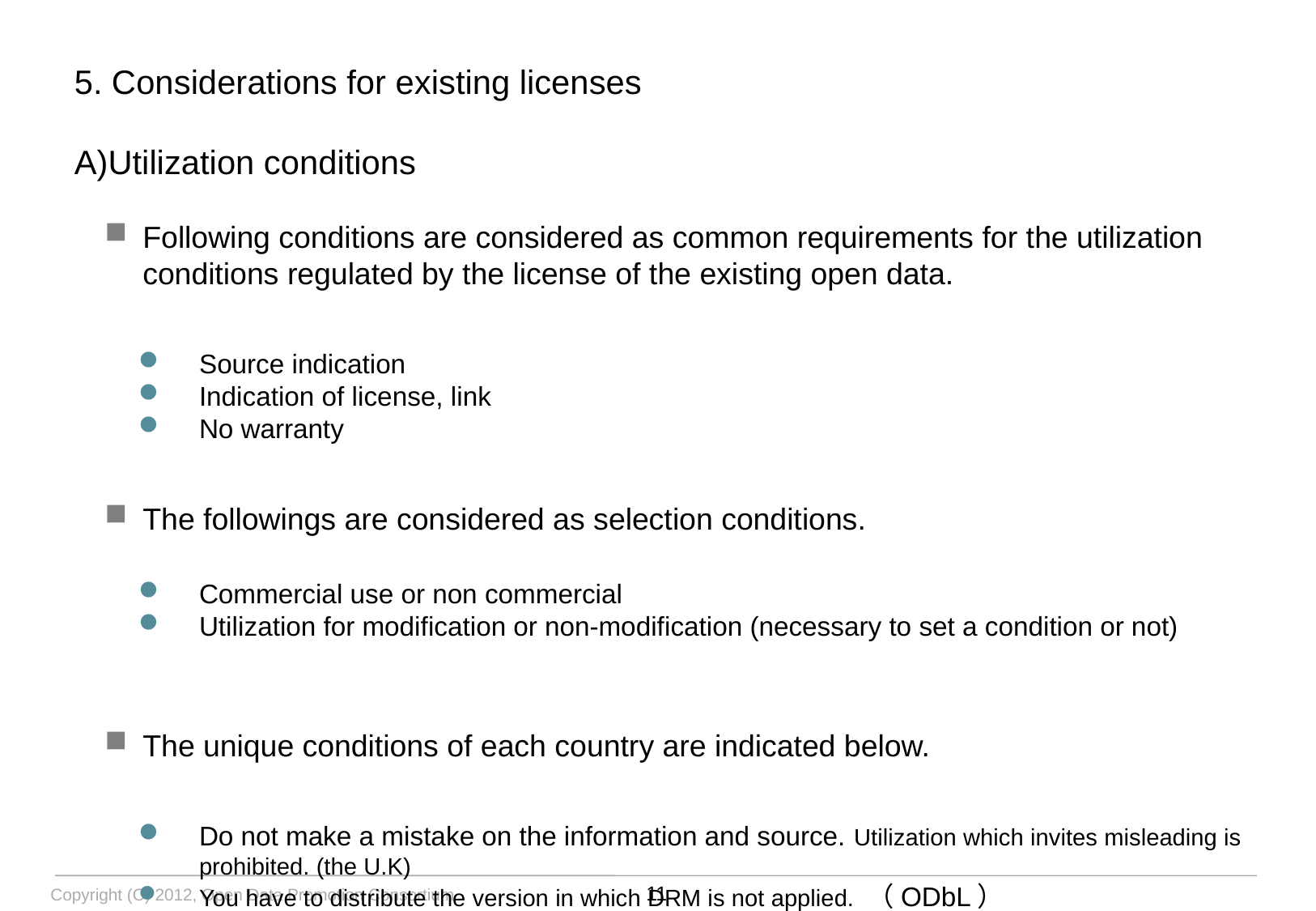

11
Copyright (C) 2012, Open Data Promotion Consortium
5. Considerations for existing licenses

A)Utilization conditions

Following conditions are considered as common requirements for the utilization conditions regulated by the license of the existing open data.

Source indication
Indication of license, link
No warranty

The followings are considered as selection conditions.

Commercial use or non commercial
Utilization for modification or non-modification (necessary to set a condition or not)

The unique conditions of each country are indicated below.

Do not make a mistake on the information and source. Utilization which invites misleading is prohibited. (the U.K)
You have to distribute the version in which DRM is not applied. （ODbL）
Considered as a public domain. （PDDL）